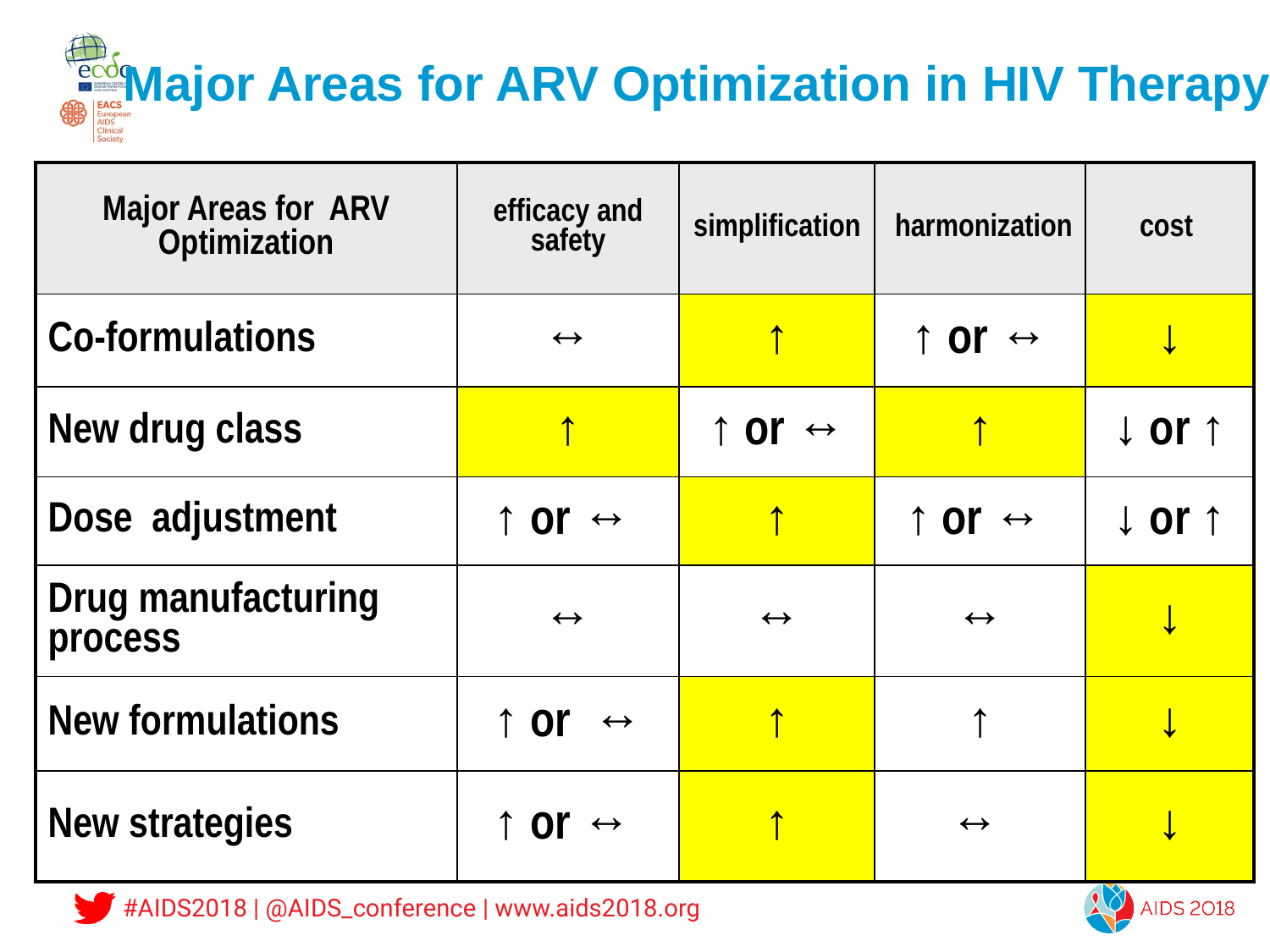

# Major Areas for ARV Optimization in HIV Therapy
| Major Areas for ARV Optimization | efficacy and safety | simplification | harmonization | cost |
| --- | --- | --- | --- | --- |
| Co-formulations | ↔ | ↑ | ↑ or ↔ | ↓ |
| New drug class | ↑ | ↑ or ↔ | ↑ | ↓ or ↑ |
| Dose adjustment | ↑ or ↔ | ↑ | ↑ or ↔ | ↓ or ↑ |
| Drug manufacturing process | ↔ | ↔ | ↔ | ↓ |
| New formulations | ↑ or ↔ | ↑ | ↑ | ↓ |
| New strategies | ↑ or ↔ | ↑ | ↔ | ↓ |